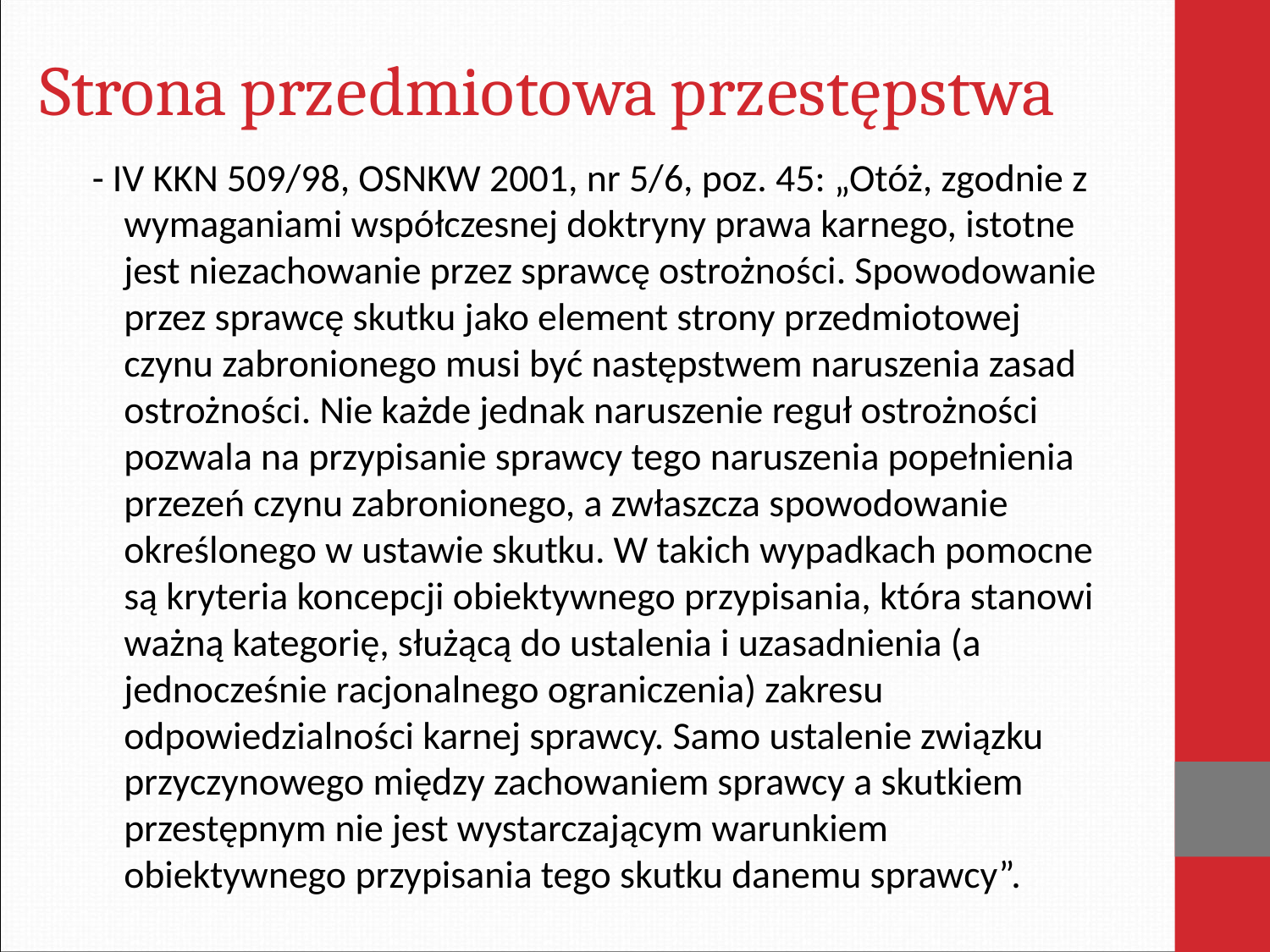

# Strona przedmiotowa przestępstwa
- IV KKN 509/98, OSNKW 2001, nr 5/6, poz. 45: „Otóż, zgodnie z wymaganiami współczesnej doktryny prawa karnego, istotne jest niezachowanie przez sprawcę ostrożności. Spowodowanie przez sprawcę skutku jako element strony przedmiotowej czynu zabronionego musi być następstwem naruszenia zasad ostrożności. Nie każde jednak naruszenie reguł ostrożności pozwala na przypisanie sprawcy tego naruszenia popełnienia przezeń czynu zabronionego, a zwłaszcza spowodowanie określonego w ustawie skutku. W takich wypadkach pomocne są kryteria koncepcji obiektywnego przypisania, która stanowi ważną kategorię, służącą do ustalenia i uzasadnienia (a jednocześnie racjonalnego ograniczenia) zakresu odpowiedzialności karnej sprawcy. Samo ustalenie związku przyczynowego między zachowaniem sprawcy a skutkiem przestępnym nie jest wystarczającym warunkiem obiektywnego przypisania tego skutku danemu sprawcy”.